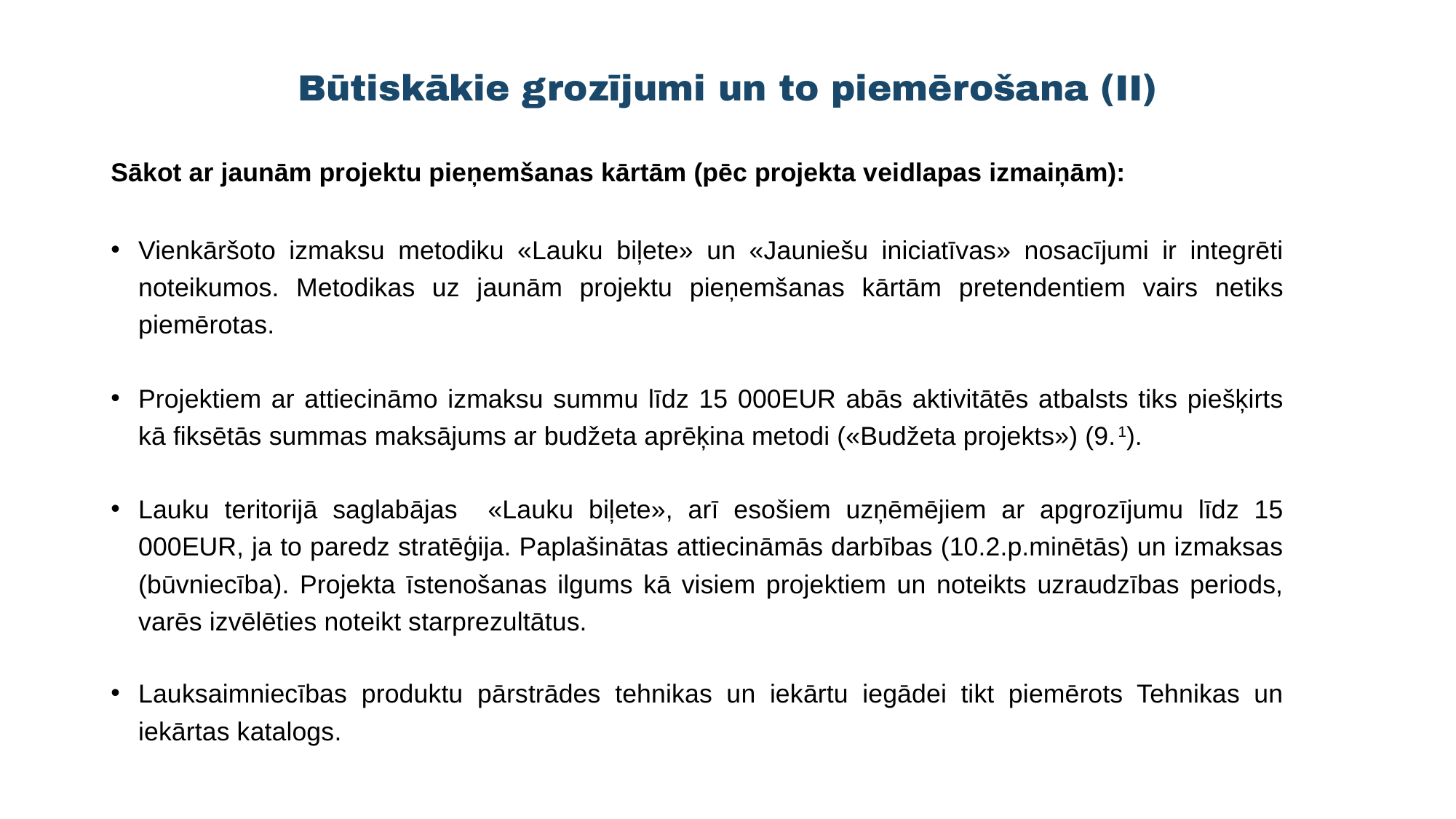

# Būtiskākie grozījumi un to piemērošana (II)
Sākot ar jaunām projektu pieņemšanas kārtām (pēc projekta veidlapas izmaiņām):

Vienkāršoto izmaksu metodiku «Lauku biļete» un «Jauniešu iniciatīvas» nosacījumi ir integrēti noteikumos. Metodikas uz jaunām projektu pieņemšanas kārtām pretendentiem vairs netiks piemērotas.

Projektiem ar attiecināmo izmaksu summu līdz 15 000EUR abās aktivitātēs atbalsts tiks piešķirts kā fiksētās summas maksājums ar budžeta aprēķina metodi («Budžeta projekts») (9.1).

Lauku teritorijā saglabājas  «Lauku biļete», arī esošiem uzņēmējiem ar apgrozījumu līdz 15 000EUR, ja to paredz stratēģija. Paplašinātas attiecināmās darbības (10.2.p.minētās) un izmaksas (būvniecība). Projekta īstenošanas ilgums kā visiem projektiem un noteikts uzraudzības periods, varēs izvēlēties noteikt starprezultātus.

Lauksaimniecības produktu pārstrādes tehnikas un iekārtu iegādei tikt piemērots Tehnikas un iekārtas katalogs.